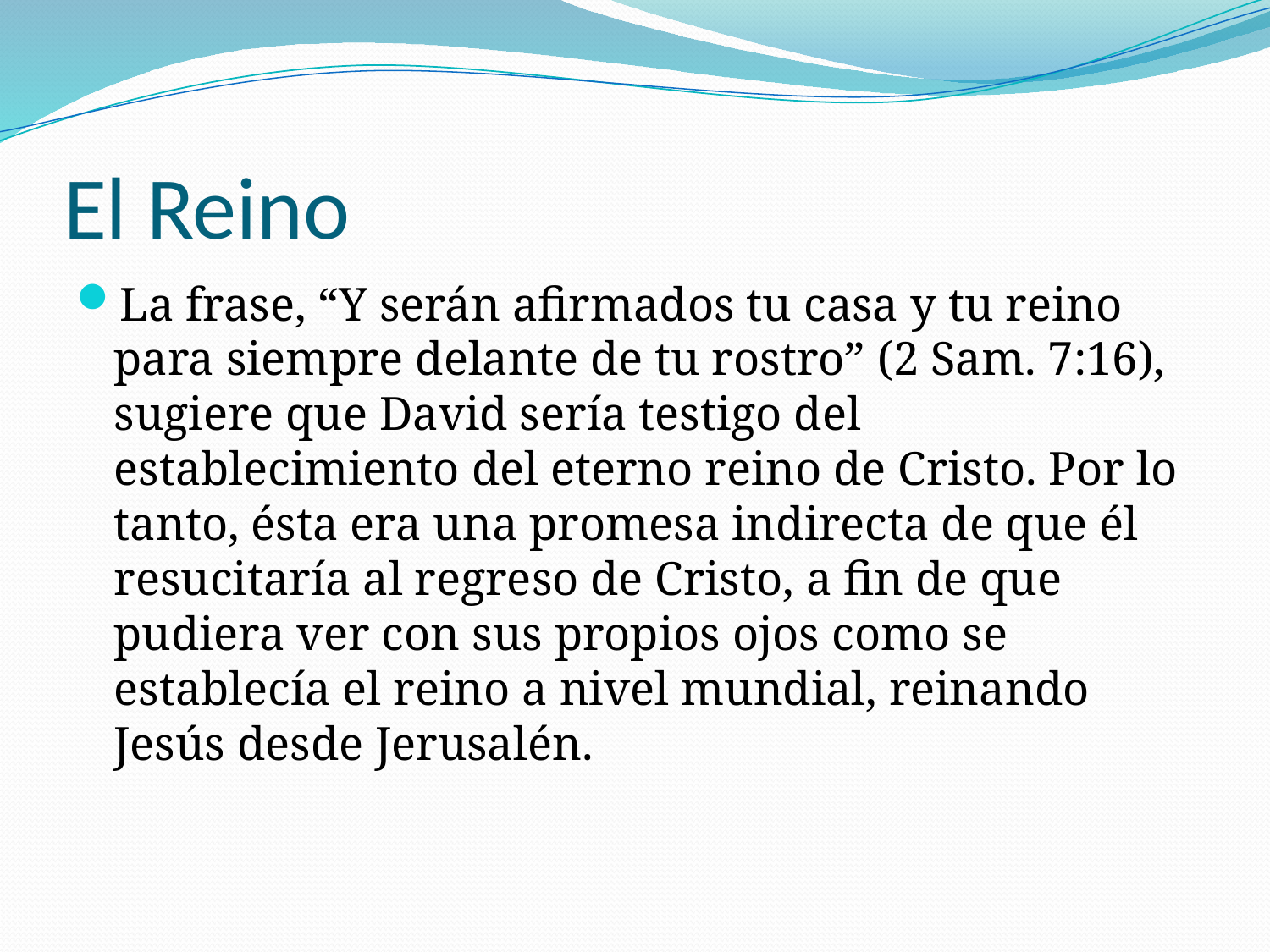

# El Reino
La frase, “Y serán afirmados tu casa y tu reino para siempre delante de tu rostro” (2 Sam. 7:16), sugiere que David sería testigo del establecimiento del eterno reino de Cristo. Por lo tanto, ésta era una promesa indirecta de que él resucitaría al regreso de Cristo, a fin de que pudiera ver con sus propios ojos como se establecía el reino a nivel mundial, reinando Jesús desde Jerusalén.